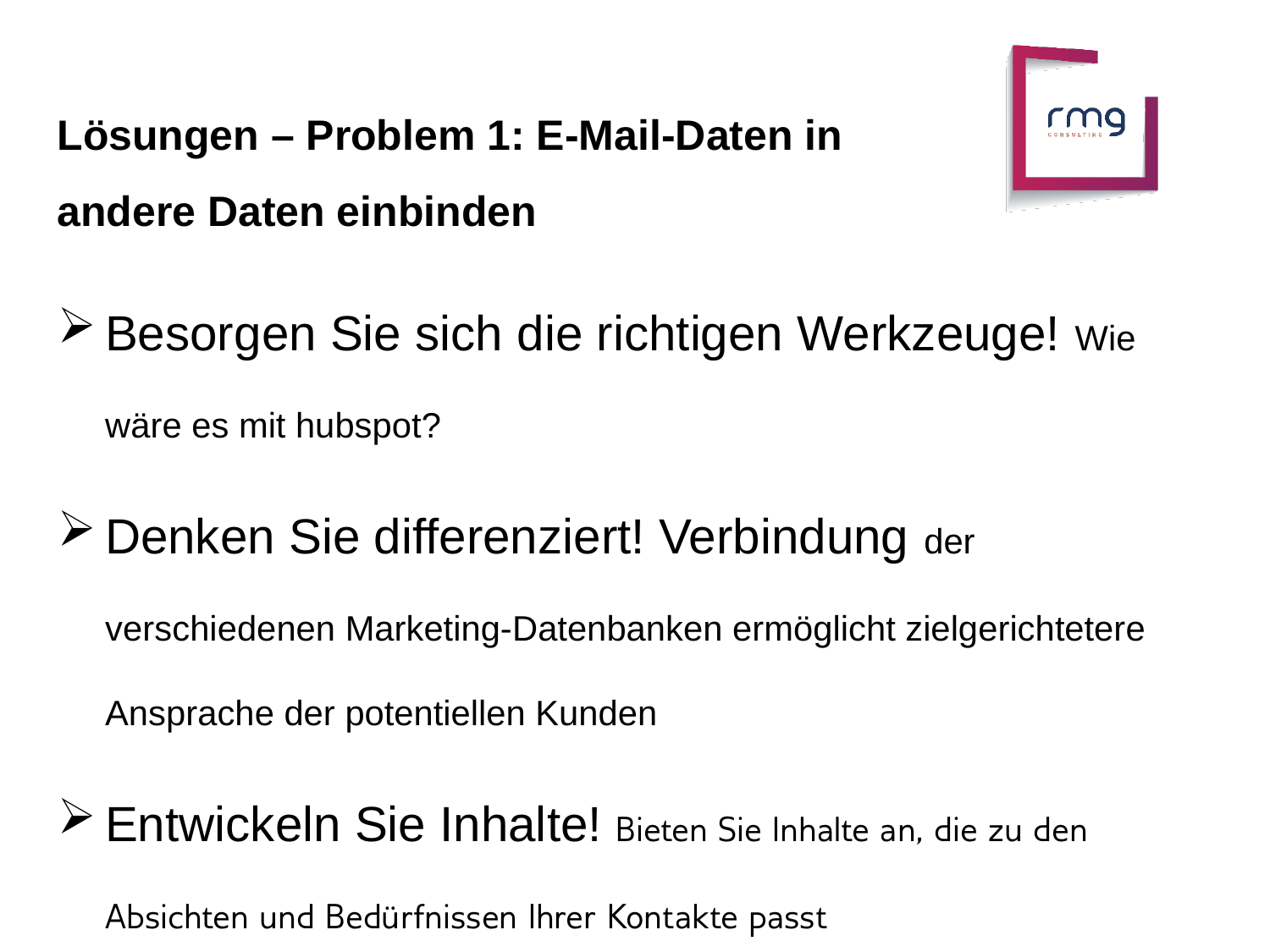

Lösungen – Problem 1: E-Mail-Daten in  andere Daten einbinden
Besorgen Sie sich die richtigen Werkzeuge! Wie wäre es mit hubspot?
Denken Sie differenziert! Verbindung der verschiedenen Marketing-Datenbanken ermöglicht zielgerichtetere Ansprache der potentiellen Kunden
Entwickeln Sie Inhalte! Bieten Sie Inhalte an, die zu den Absichten und Bedürfnissen Ihrer Kontakte passt